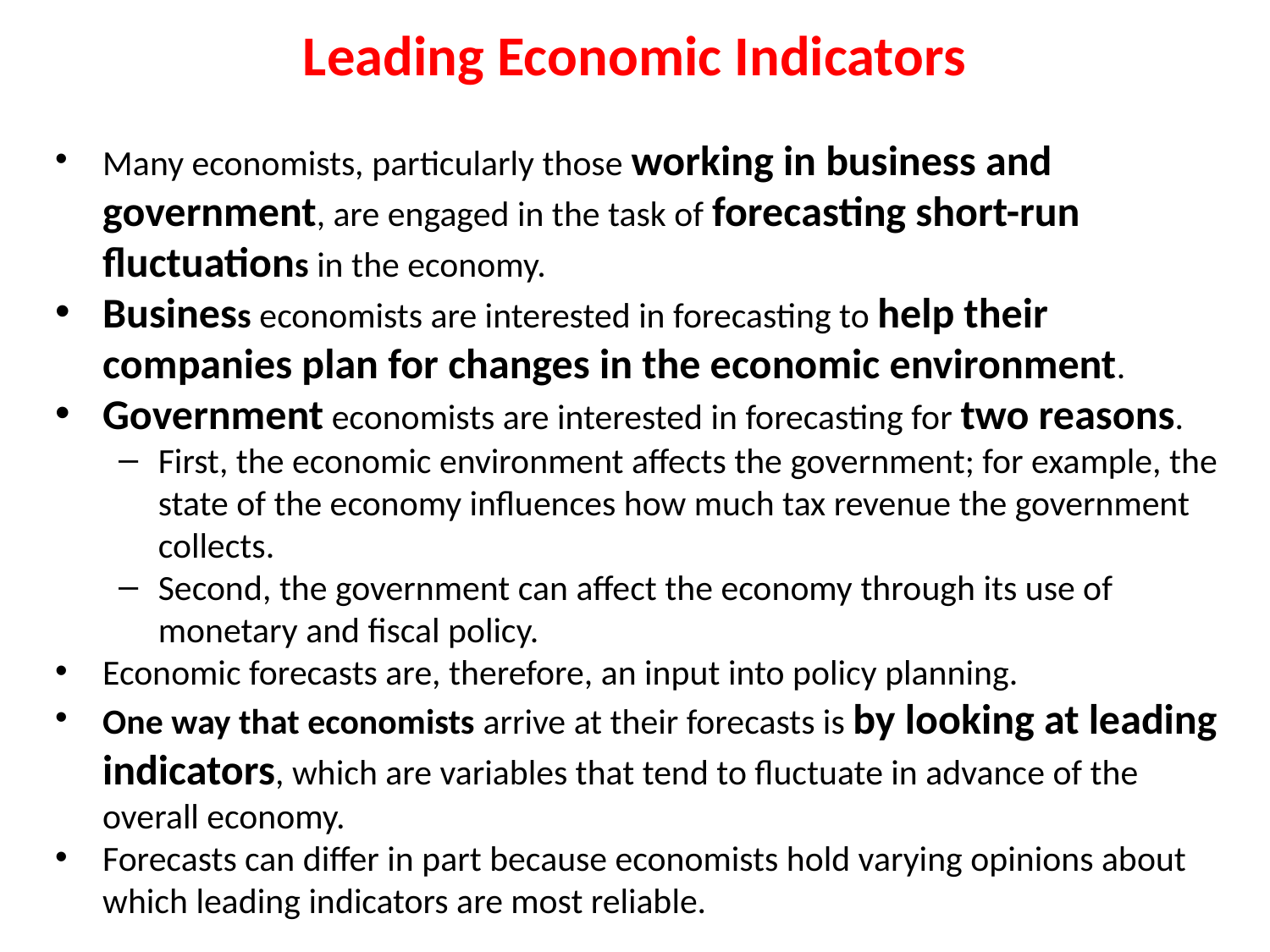

# Leading Economic Indicators
Many economists, particularly those working in business and government, are engaged in the task of forecasting short-run ﬂuctuations in the economy.
Business economists are interested in forecasting to help their companies plan for changes in the economic environment.
Government economists are interested in forecasting for two reasons.
First, the economic environment affects the government; for example, the state of the economy inﬂuences how much tax revenue the government collects.
Second, the government can affect the economy through its use of monetary and ﬁscal policy.
Economic forecasts are, therefore, an input into policy planning.
One way that economists arrive at their forecasts is by looking at leading indicators, which are variables that tend to ﬂuctuate in advance of the overall economy.
Forecasts can differ in part because economists hold varying opinions about which leading indicators are most reliable.